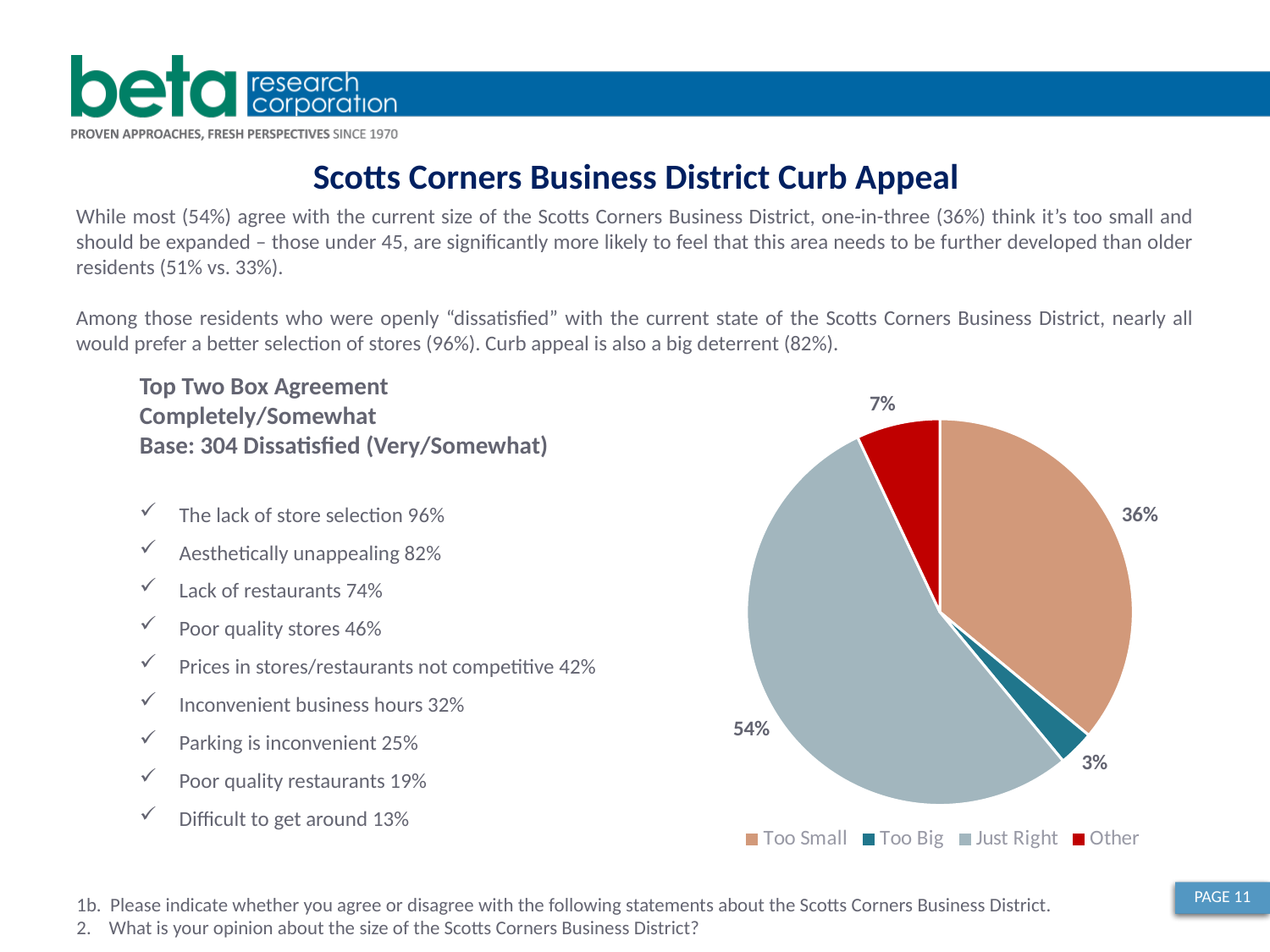

Scotts Corners Business District Curb Appeal
While most (54%) agree with the current size of the Scotts Corners Business District, one-in-three (36%) think it’s too small and should be expanded – those under 45, are significantly more likely to feel that this area needs to be further developed than older residents (51% vs. 33%).

Among those residents who were openly “dissatisfied” with the current state of the Scotts Corners Business District, nearly all would prefer a better selection of stores (96%). Curb appeal is also a big deterrent (82%).
Top Two Box Agreement
Completely/Somewhat
Base: 304 Dissatisfied (Very/Somewhat)

The lack of store selection 96%
Aesthetically unappealing 82%
Lack of restaurants 74%
Poor quality stores 46%
Prices in stores/restaurants not competitive 42%
Inconvenient business hours 32%
Parking is inconvenient 25%
Poor quality restaurants 19%
Difficult to get around 13%

### Chart

| Category | Column1 |
|---|---|
| Too Small | 36.0 |
| Too Big | 3.0 |
| Just Right | 54.0 |
| Other | 7.0 |
PAGE 11
1b.  Please indicate whether you agree or disagree with the following statements about the Scotts Corners Business District.
2.    What is your opinion about the size of the Scotts Corners Business District?